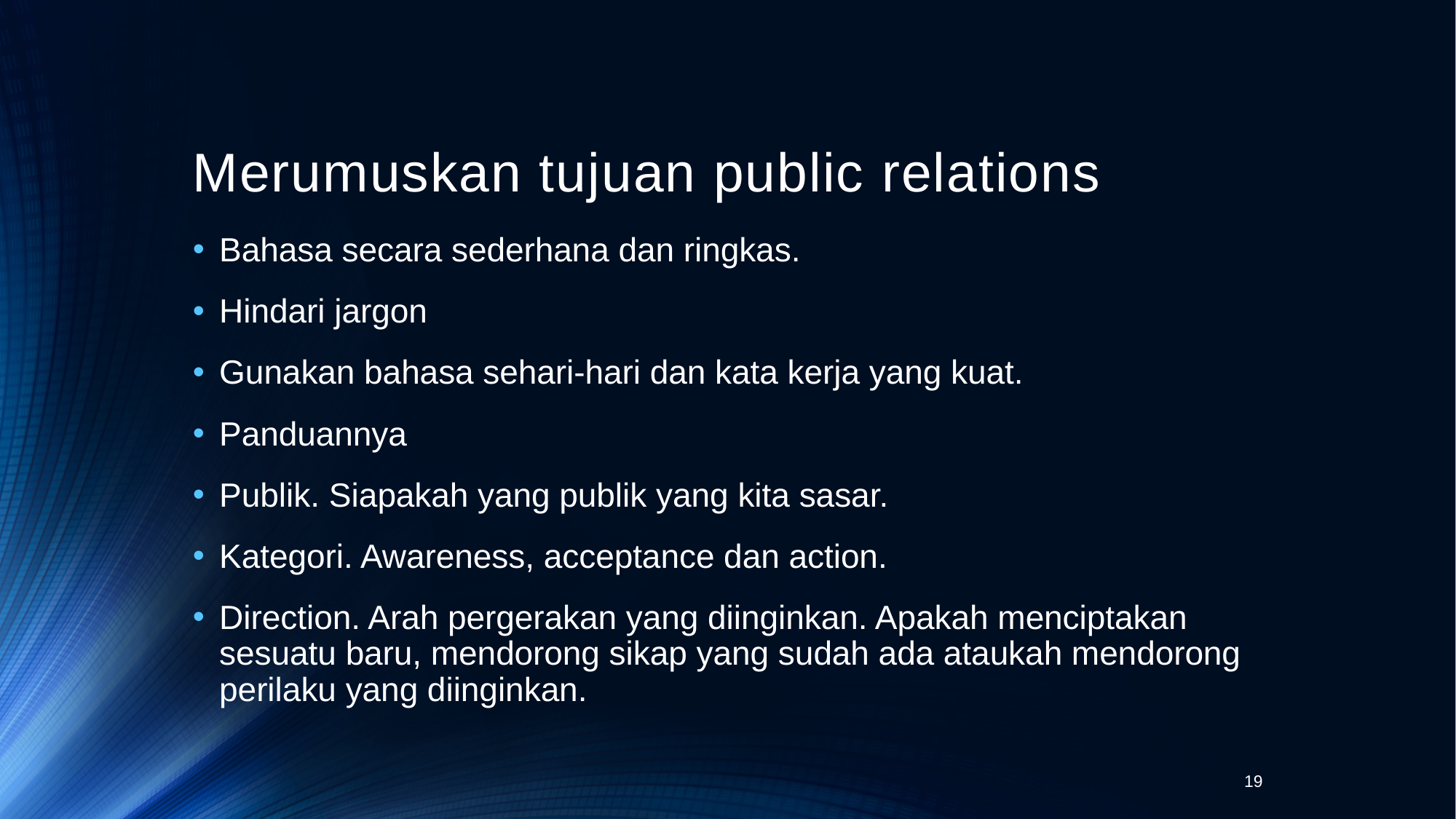

# Merumuskan tujuan public relations
Bahasa secara sederhana dan ringkas.
Hindari jargon
Gunakan bahasa sehari-hari dan kata kerja yang kuat.
Panduannya
Publik. Siapakah yang publik yang kita sasar.
Kategori. Awareness, acceptance dan action.
Direction. Arah pergerakan yang diinginkan. Apakah menciptakan sesuatu baru, mendorong sikap yang sudah ada ataukah mendorong perilaku yang diinginkan.

19